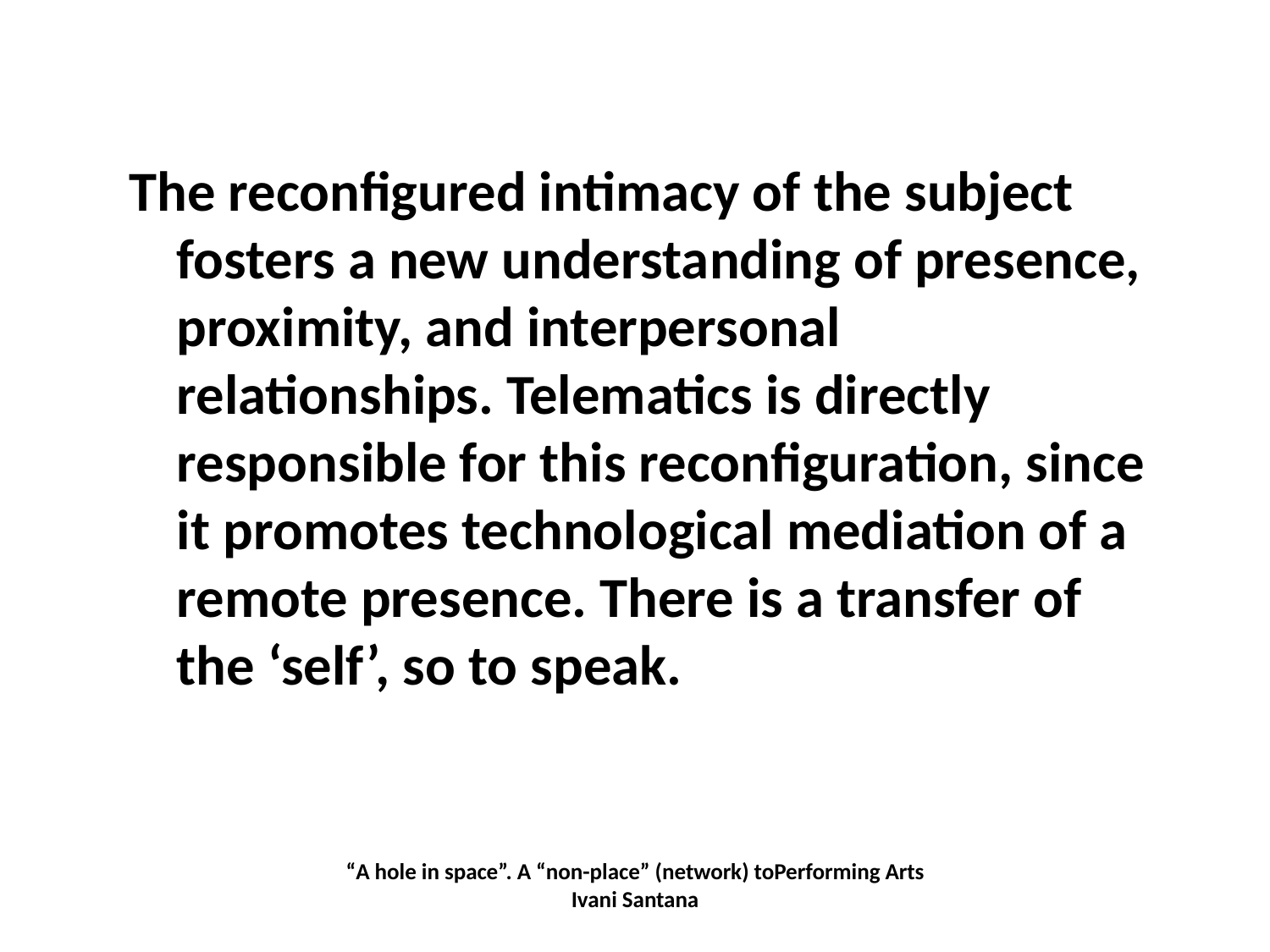

The reconfigured intimacy of the subject fosters a new understanding of presence, proximity, and interpersonal relationships. Telematics is directly responsible for this reconfiguration, since it promotes technological mediation of a remote presence. There is a transfer of the ‘self’, so to speak.
# “A hole in space”. A “non-place” (network) toPerforming Arts Ivani Santana